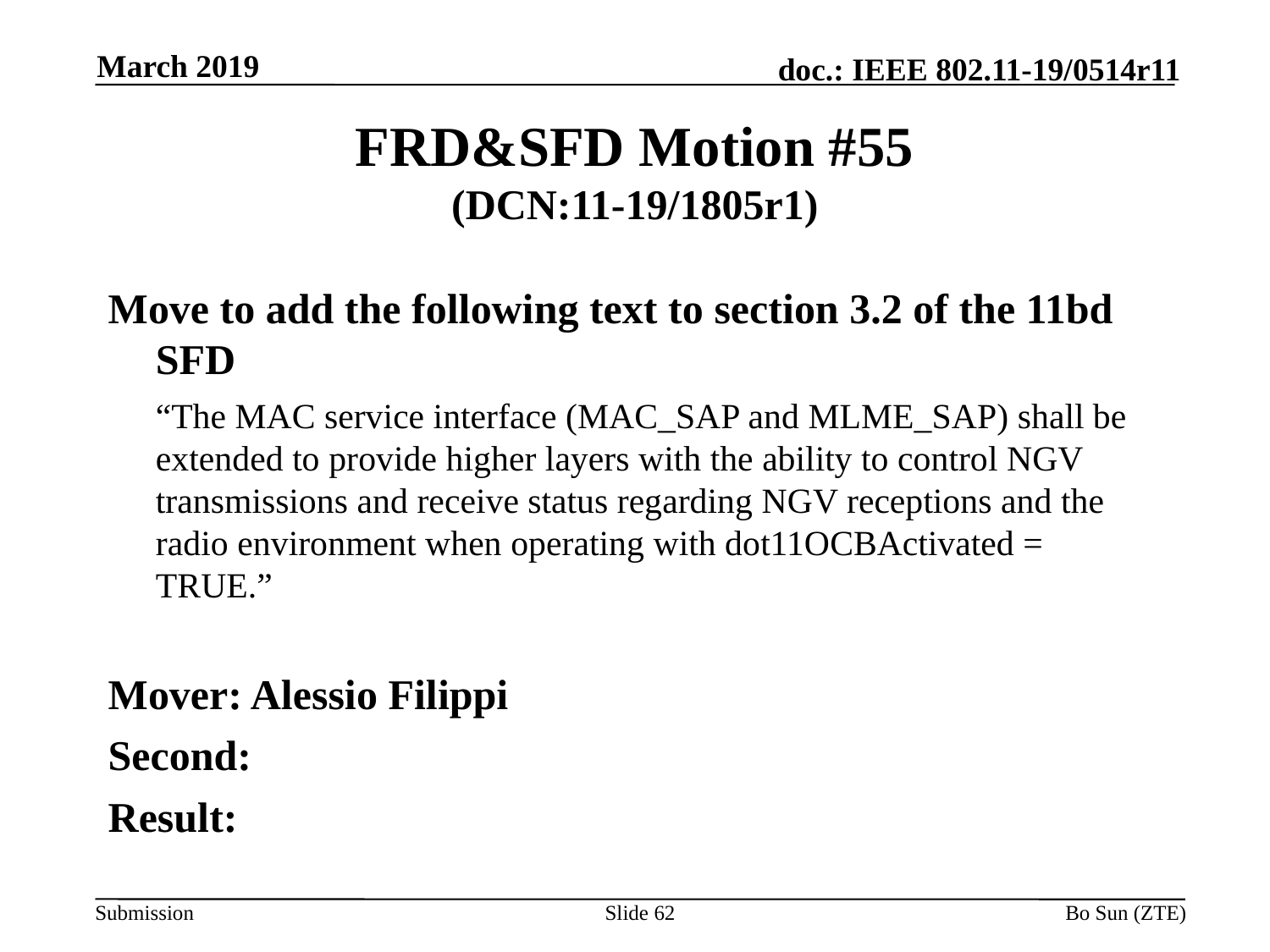

March 2019
# FRD&SFD Motion #55 (DCN:11-19/1805r1)
Move to add the following text to section 3.2 of the 11bd SFD
	“The MAC service interface (MAC_SAP and MLME_SAP) shall be extended to provide higher layers with the ability to control NGV transmissions and receive status regarding NGV receptions and the radio environment when operating with dot11OCBActivated = TRUE.”

Mover: Alessio Filippi
Second:
Result:
Slide 62
Bo Sun (ZTE)